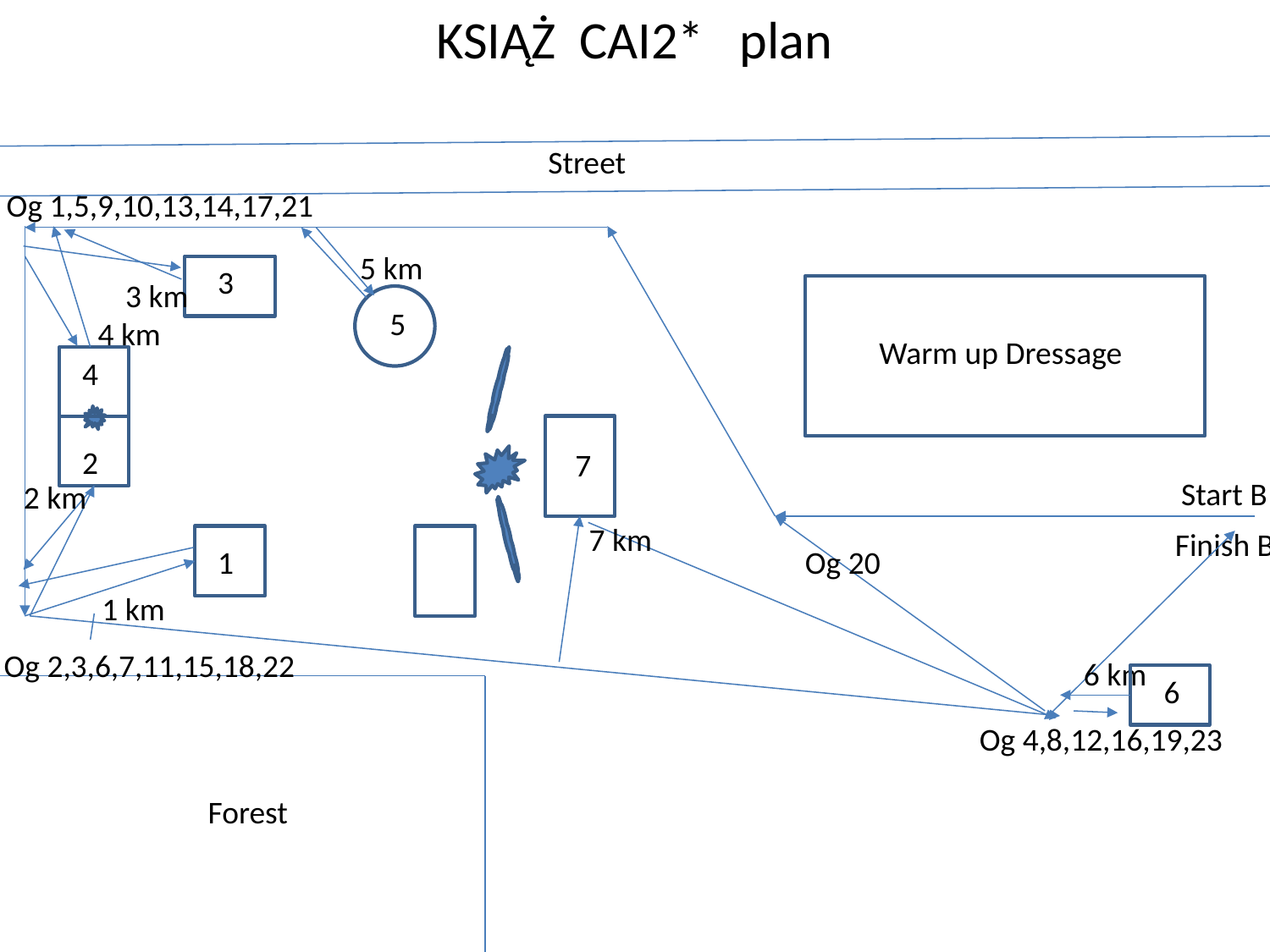

# KSIĄŻ  CAI2*   plan

Street
Og 1,5,9,10,13,14,17,21
5 km

3
3 km

5
4 km
Warm up Dressage

4

2
7

Start B
2 km
7 km
Finish B

1
Og 20
1 km
Og 2,3,6,7,11,15,18,22
6 km

6
Og 4,8,12,16,19,23
Forest